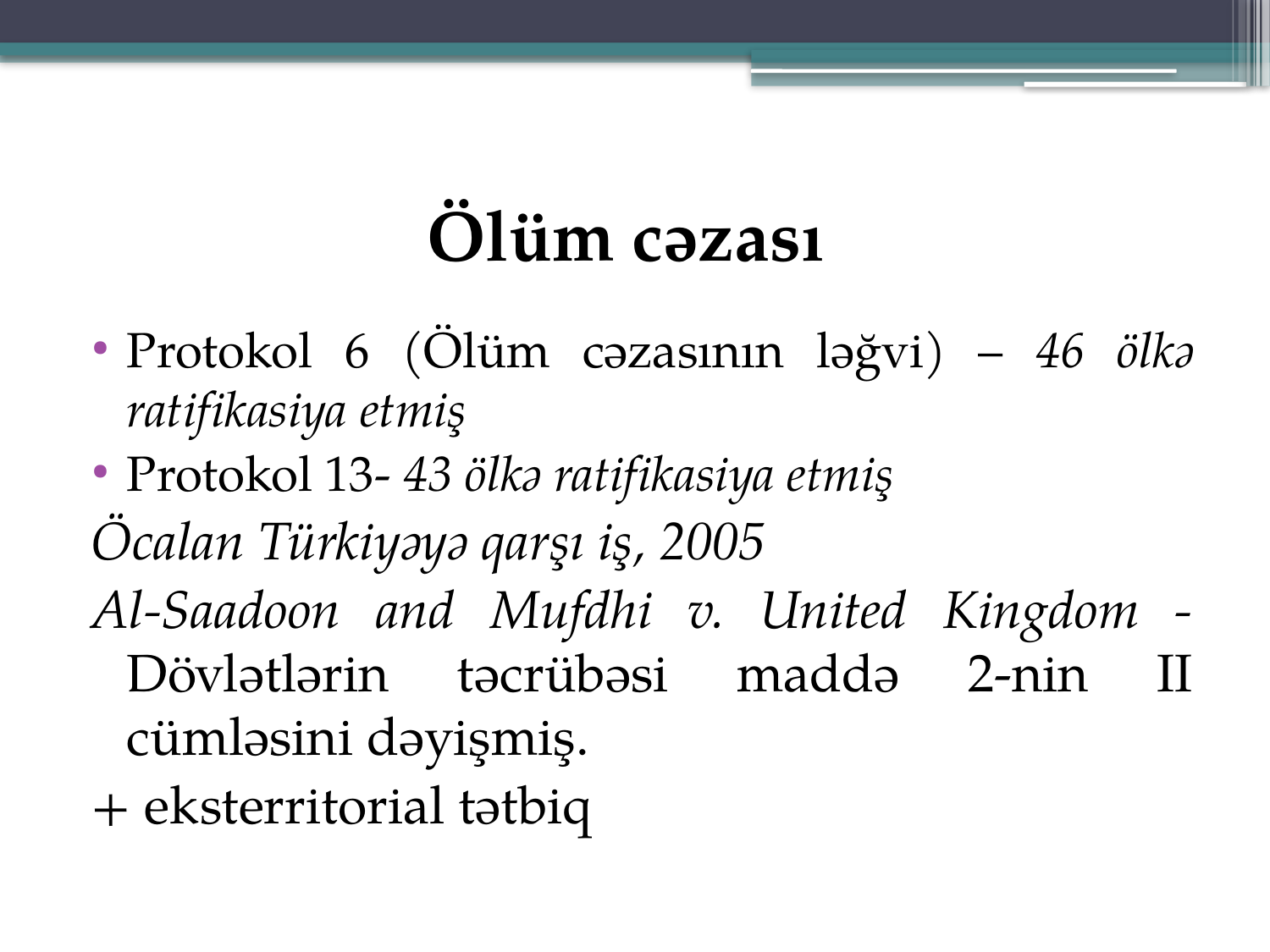

# Ölüm cəzası
Protokol 6 (Ölüm cəzasının ləğvi) – 46 ölkə ratifikasiya etmiş
Protokol 13- 43 ölkə ratifikasiya etmiş
Öcalan Türkiyəyə qarşı iş, 2005
Al-Saadoon and Mufdhi v. United Kingdom - Dövlətlərin təcrübəsi maddə 2-nin II cümləsini dəyişmiş.
+ eksterritorial tətbiq